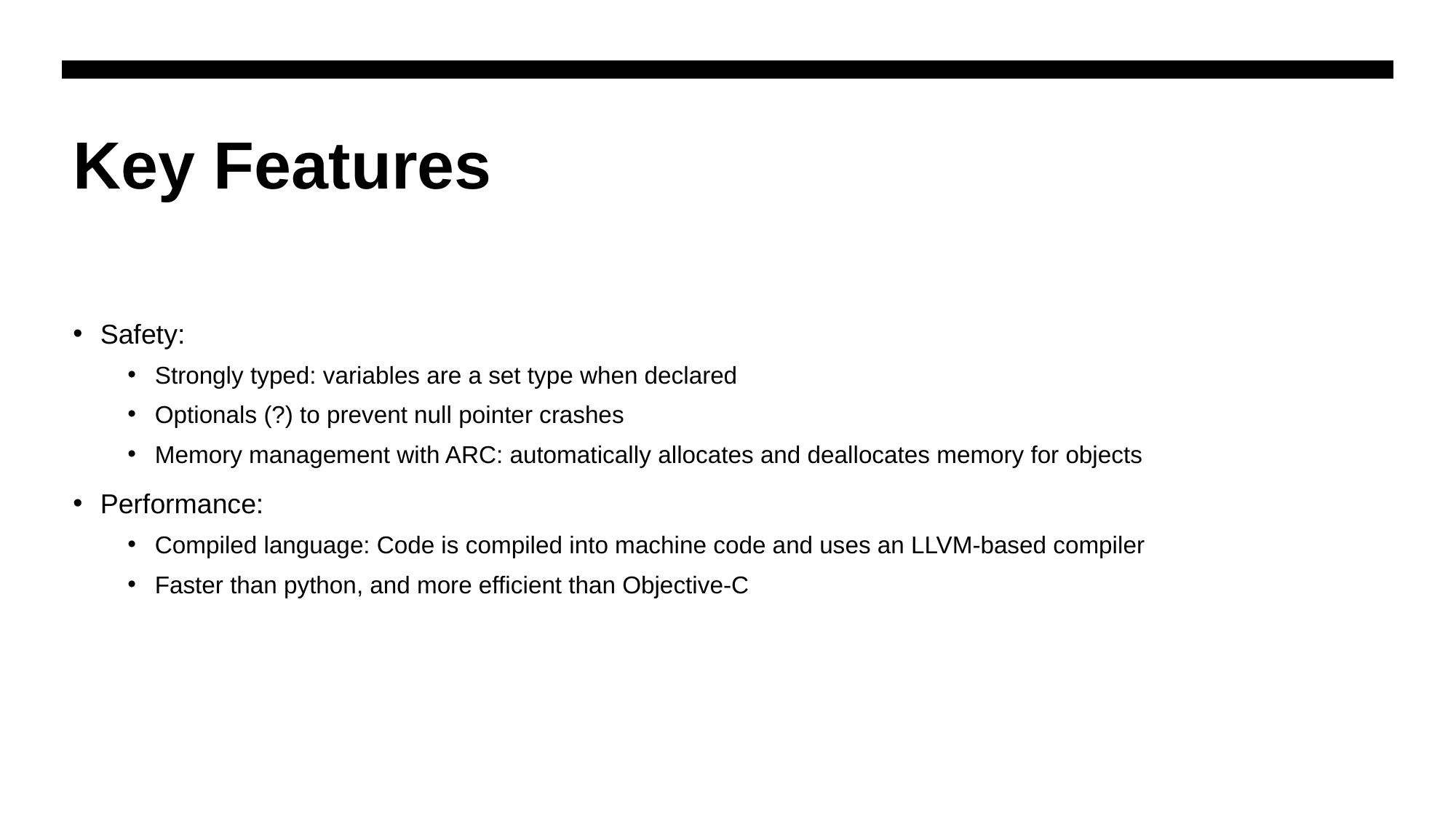

# Key Features
Safety:
Strongly typed: variables are a set type when declared
Optionals (?) to prevent null pointer crashes
Memory management with ARC: automatically allocates and deallocates memory for objects
Performance:
Compiled language: Code is compiled into machine code and uses an LLVM-based compiler
Faster than python, and more efficient than Objective-C